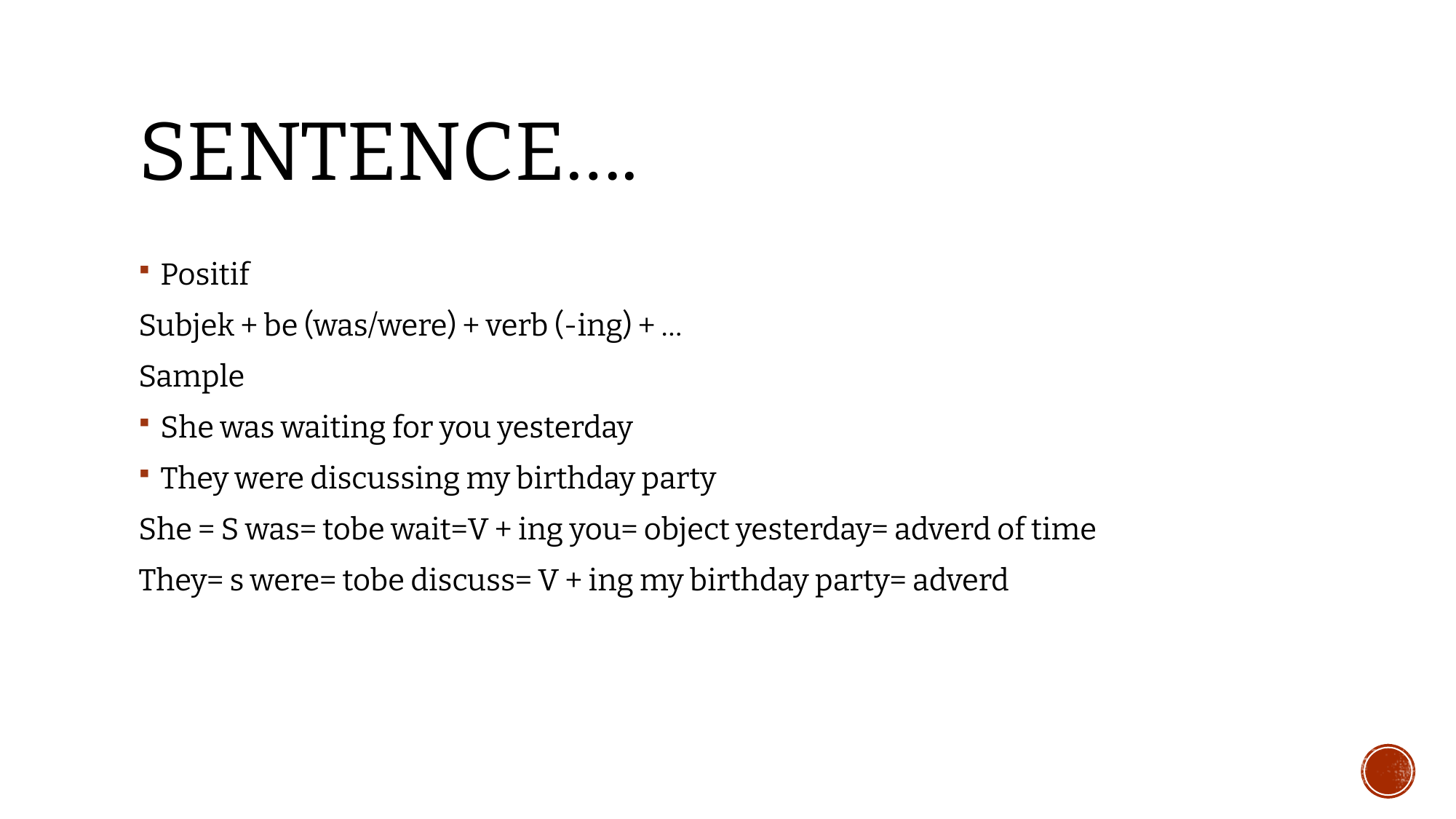

# Sentence….
Positif
Subjek + be (was/were) + verb (-ing) + …
Sample
She was waiting for you yesterday
They were discussing my birthday party
She = S was= tobe wait=V + ing you= object yesterday= adverd of time
They= s were= tobe discuss= V + ing my birthday party= adverd